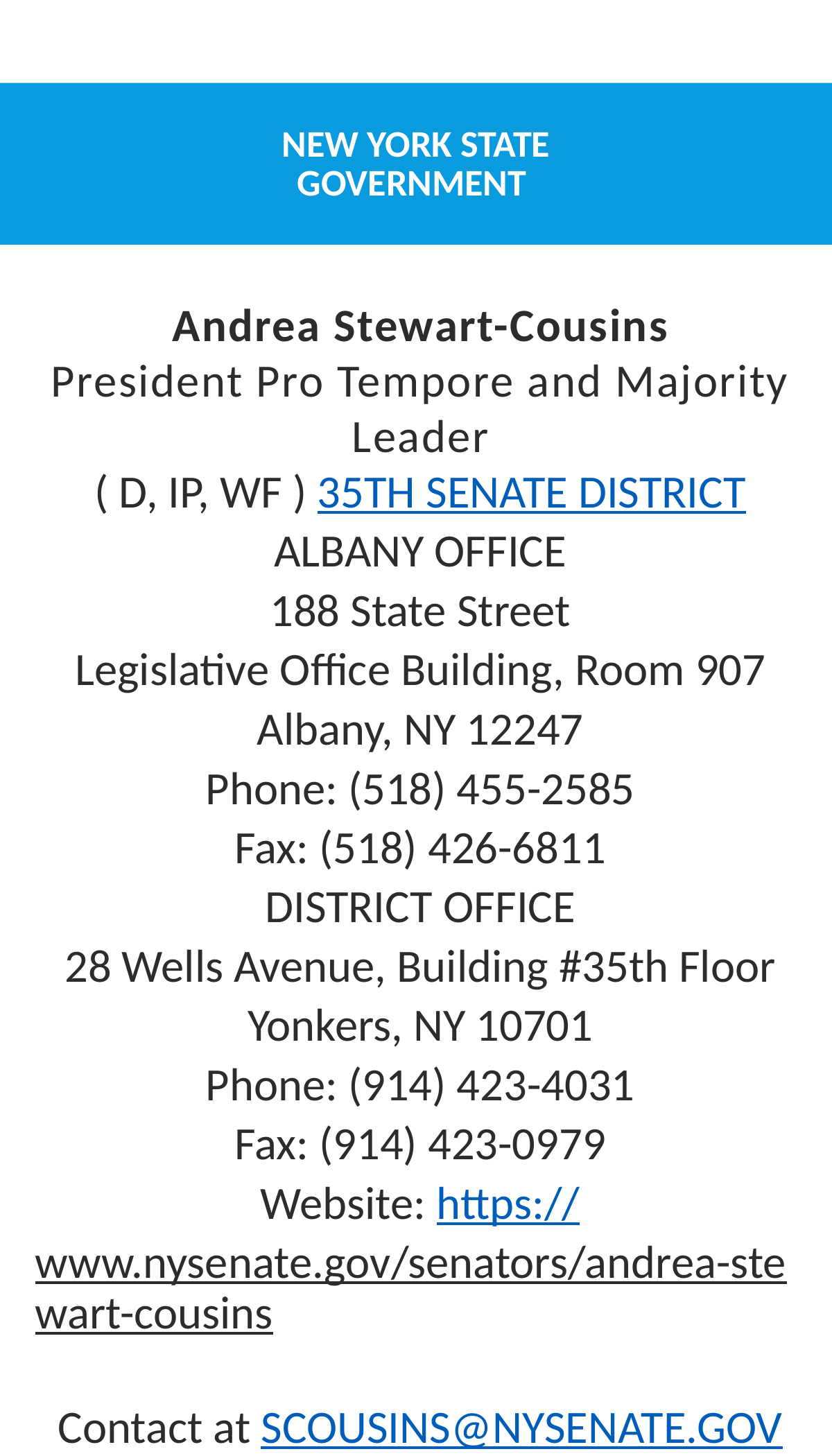

# New York State GOVERNMENT
Andrea Stewart-Cousins
President Pro Tempore and Majority Leader
( D, IP, WF ) 35TH SENATE DISTRICT
ALBANY OFFICE
188 State Street
Legislative Office Building, Room 907
Albany, NY 12247
Phone: (518) 455-2585
Fax: (518) 426-6811
DISTRICT OFFICE
28 Wells Avenue, Building #35th Floor
Yonkers, NY 10701
Phone: (914) 423-4031
Fax: (914) 423-0979
Website: https://www.nysenate.gov/senators/andrea-stewart-cousins
Contact at scousins@nysenate.gov